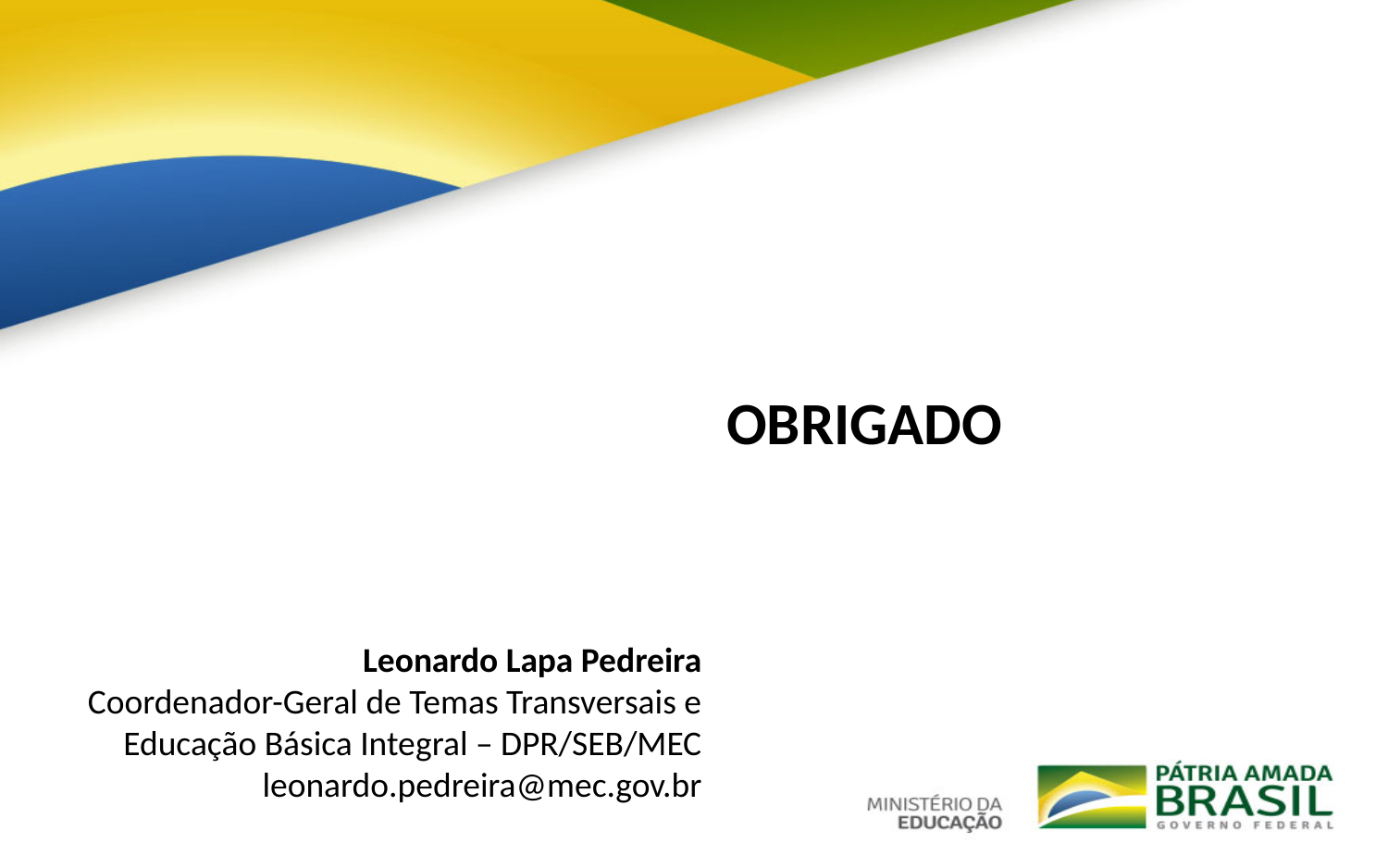

OBRIGADO
Leonardo Lapa Pedreira
Coordenador-Geral de Temas Transversais e Educação Básica Integral – DPR/SEB/MEC
leonardo.pedreira@mec.gov.br